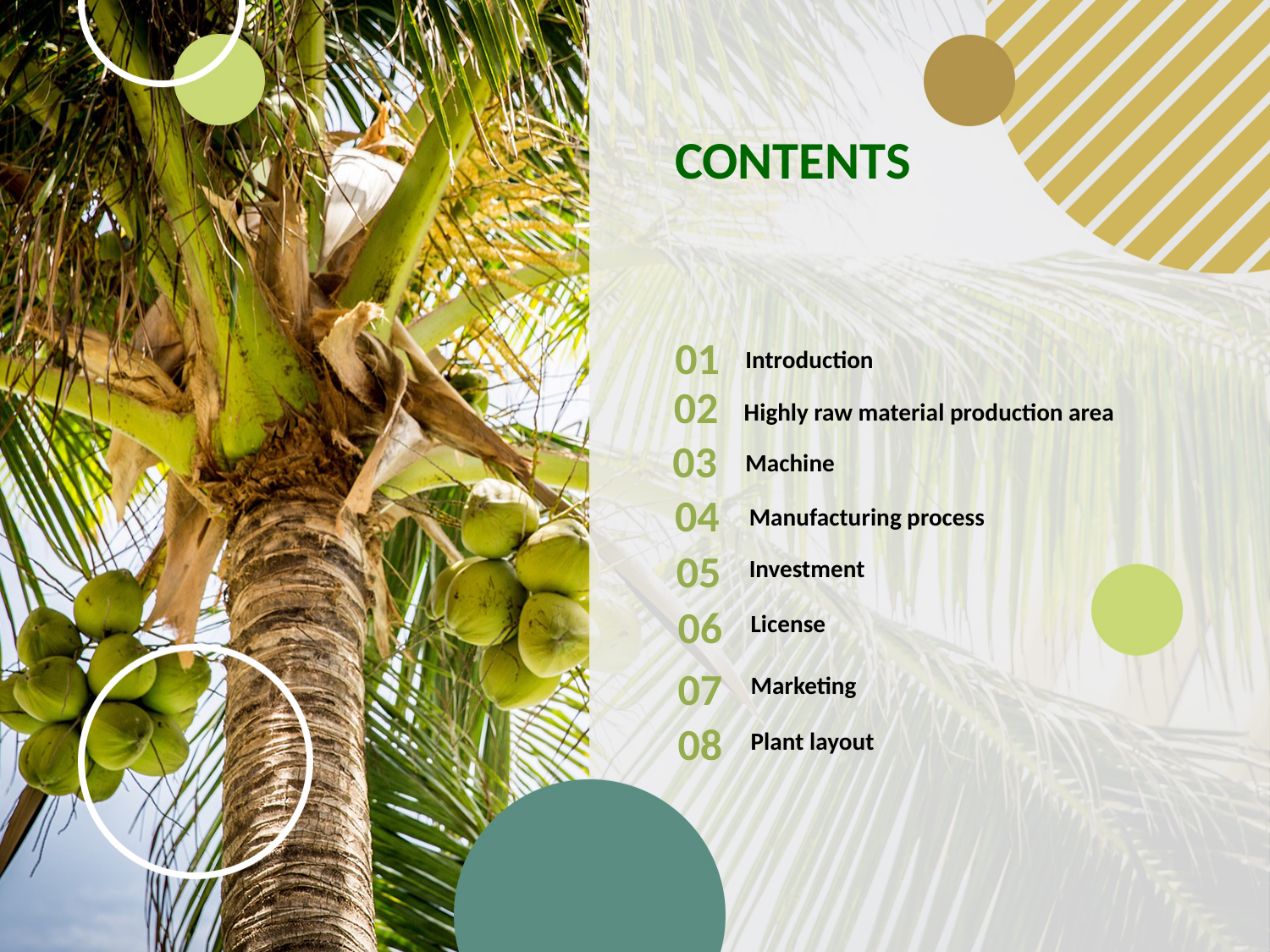

CONTENTS
01
Introduction
02
Highly raw material production area
03
Machine
04
Manufacturing process
05
Investment
06
License
07
Marketing
08
Plant layout